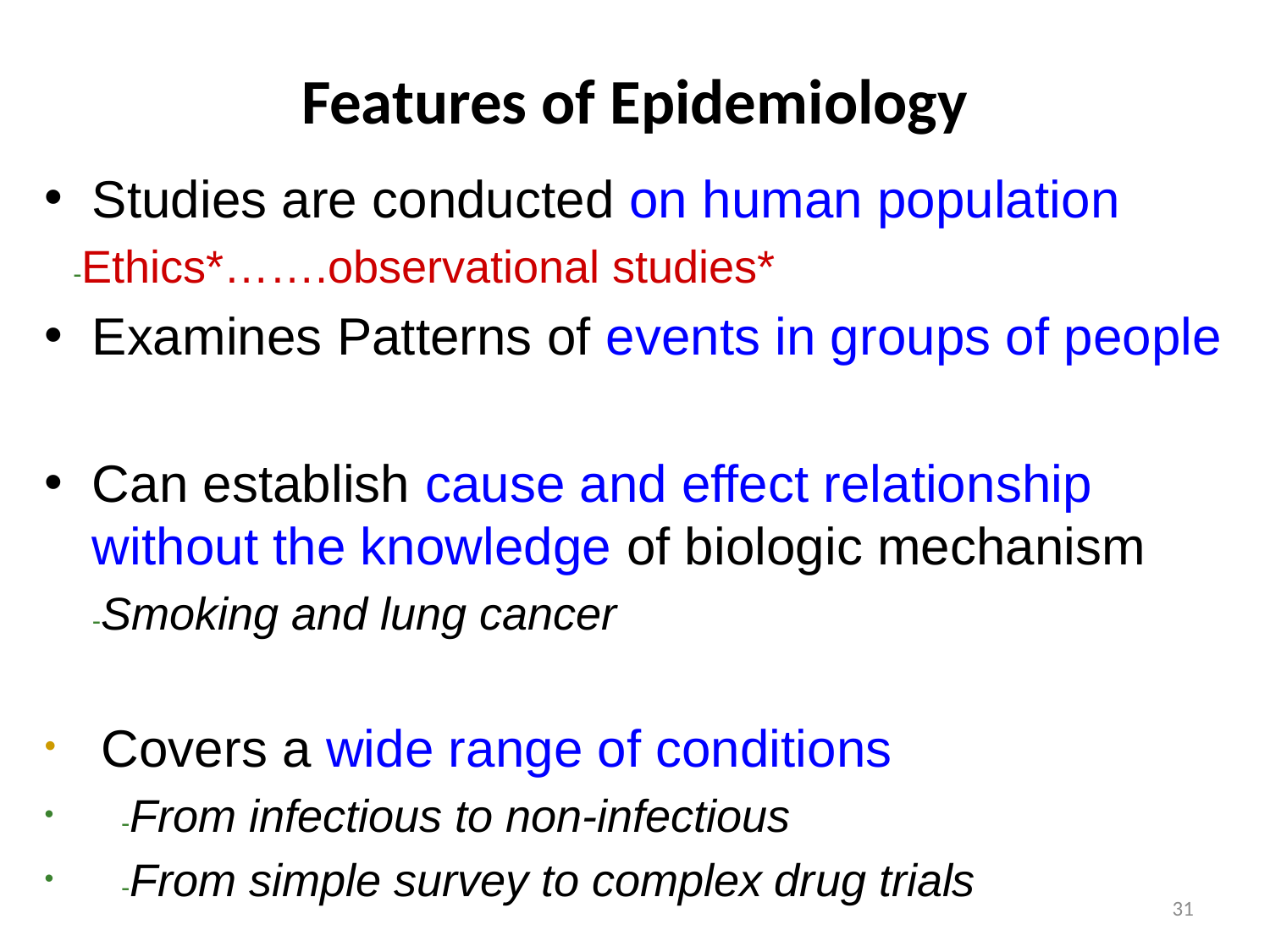

# Features of Epidemiology
Studies are conducted on human population
    -Ethics*…….observational studies*
Examines Patterns of events in groups of people

Can establish cause and effect relationship without the knowledge of biologic mechanism
-Smoking and lung cancer

 Covers a wide range of conditions
    -From infectious to non-infectious
    -From simple survey to complex drug trials
31